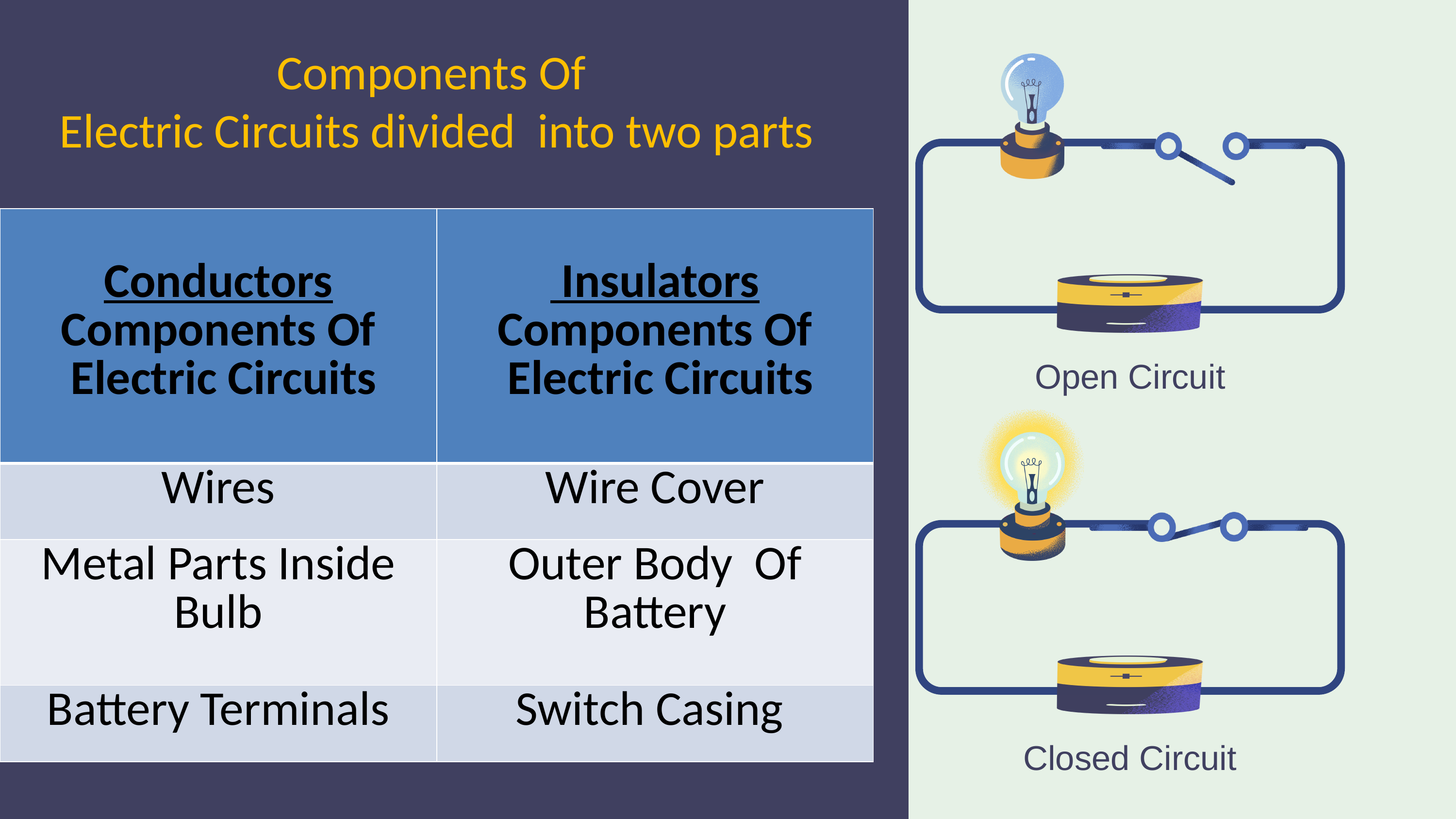

Components Of
 Electric Circuits divided  into two parts

| Conductors Components Of Electric Circuits | Insulators Components Of Electric Circuits |
| --- | --- |
| Wires | Wire Cover |
| Metal Parts Inside Bulb | Outer Body Of Battery |
| Battery Terminals | Switch Casing |
Open Circuit

Closed Circuit